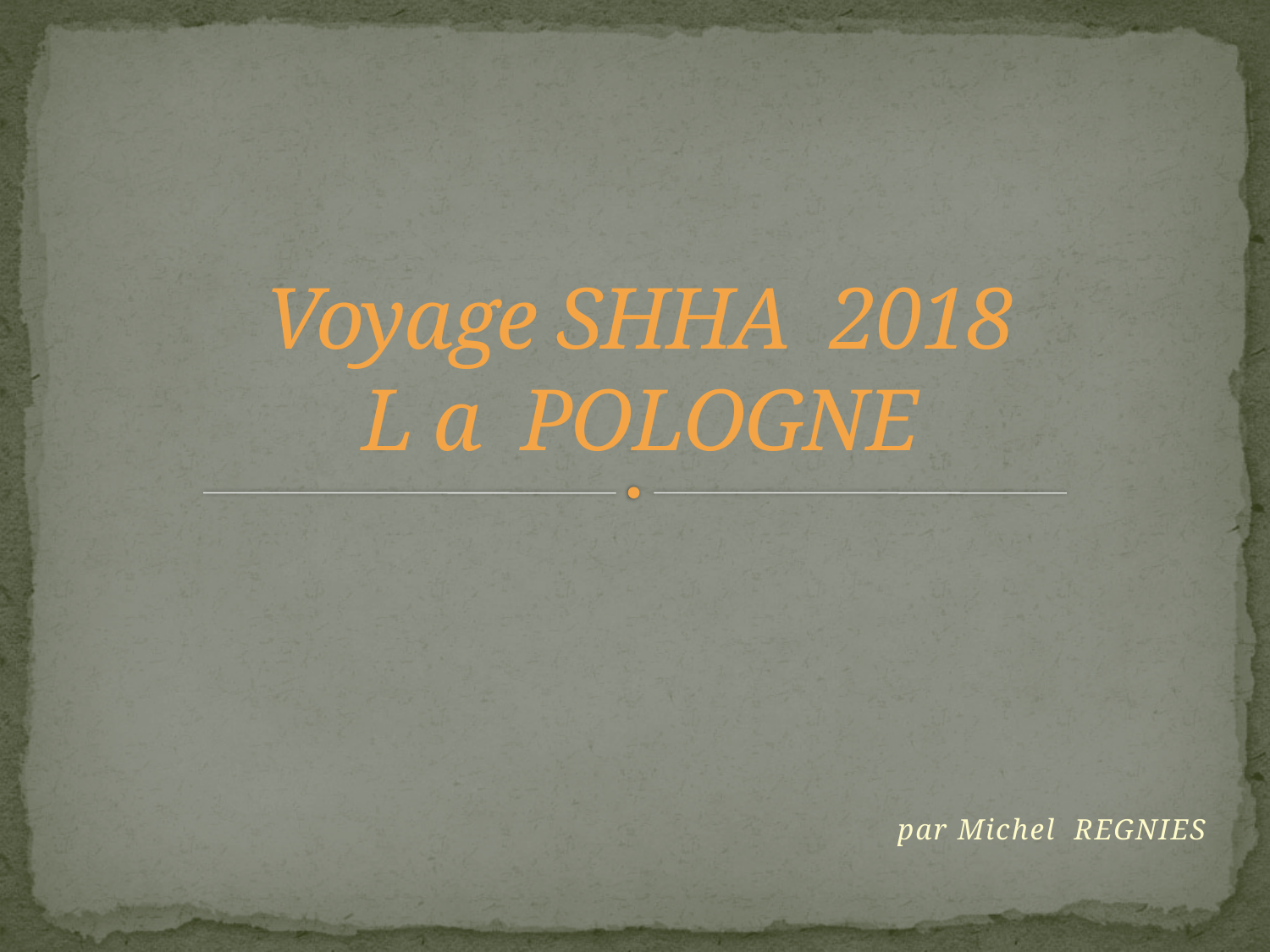

# Voyage SHHA  2018 L a  POLOGNE
par Michel  REGNIES